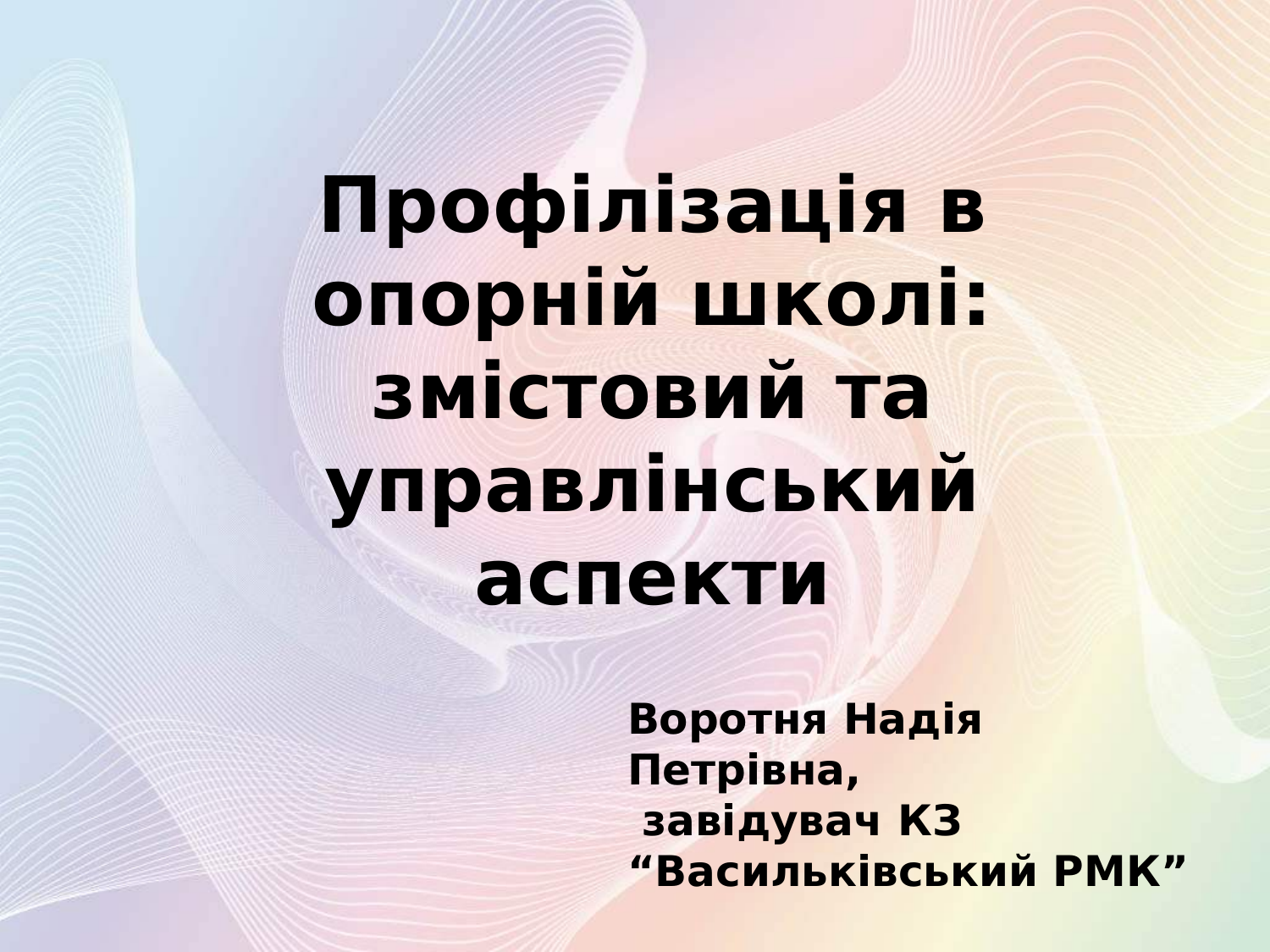

Профілізація в опорній школі: змістовий та управлінський аспекти
Воротня Надія Петрівна,
 завідувач КЗ “Васильківський РМК”